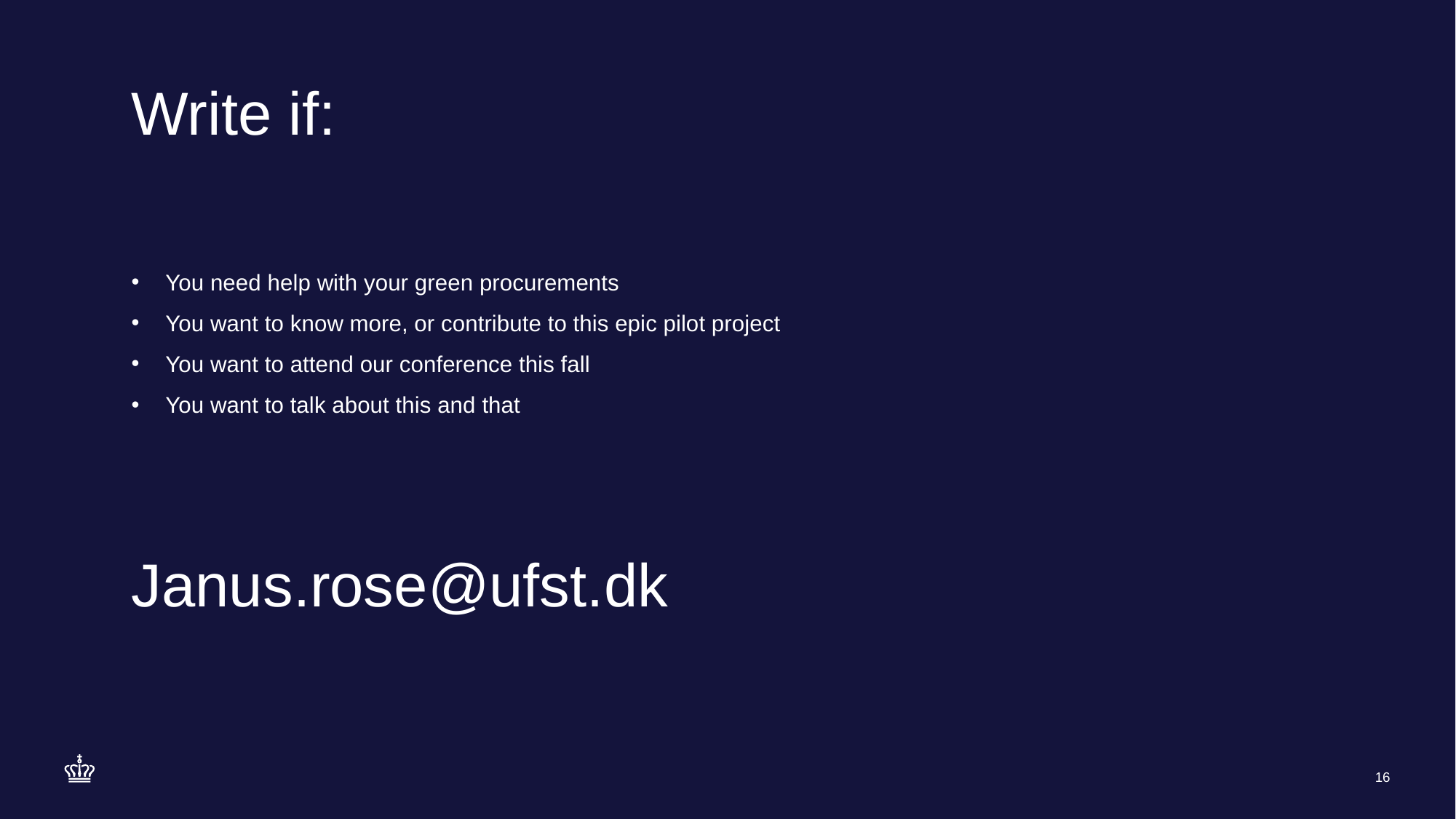

Write if:
You need help with your green procurements
You want to know more, or contribute to this epic pilot project
You want to attend our conference this fall
You want to talk about this and that
Janus.rose@ufst.dk
16
13. juni 2023